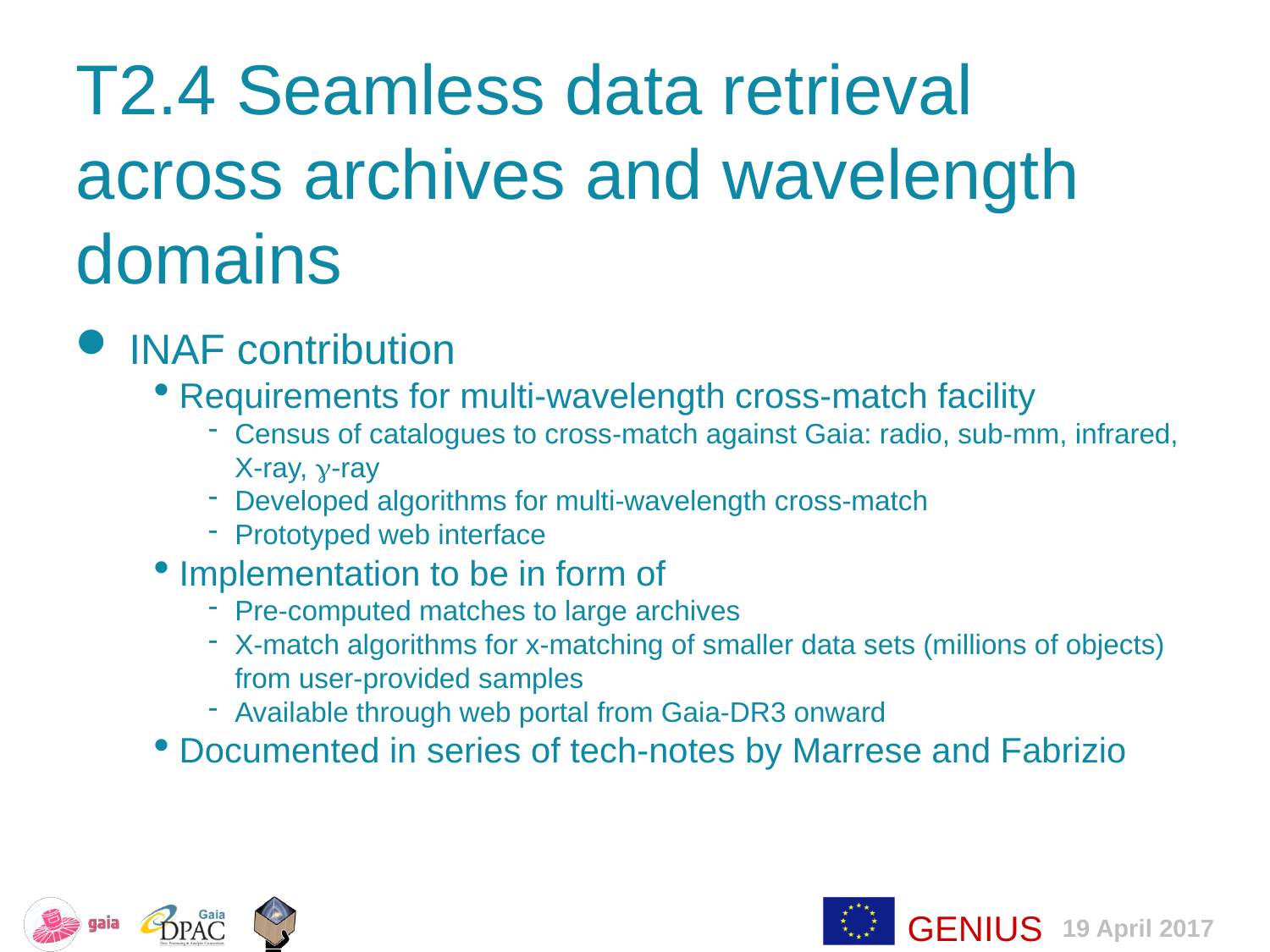

T2.4 Seamless data retrieval across archives and wavelength
domains
INAF contribution
Requirements for multi-wavelength cross-match facility
Census of catalogues to cross-match against Gaia: radio, sub-mm, infrared, X-ray, γ-ray
Developed algorithms for multi-wavelength cross-match
Prototyped web interface
Implementation to be in form of
Pre-computed matches to large archives
X-match algorithms for x-matching of smaller data sets (millions of objects) from user-provided samples
Available through web portal from Gaia-DR3 onward
Documented in series of tech-notes by Marrese and Fabrizio